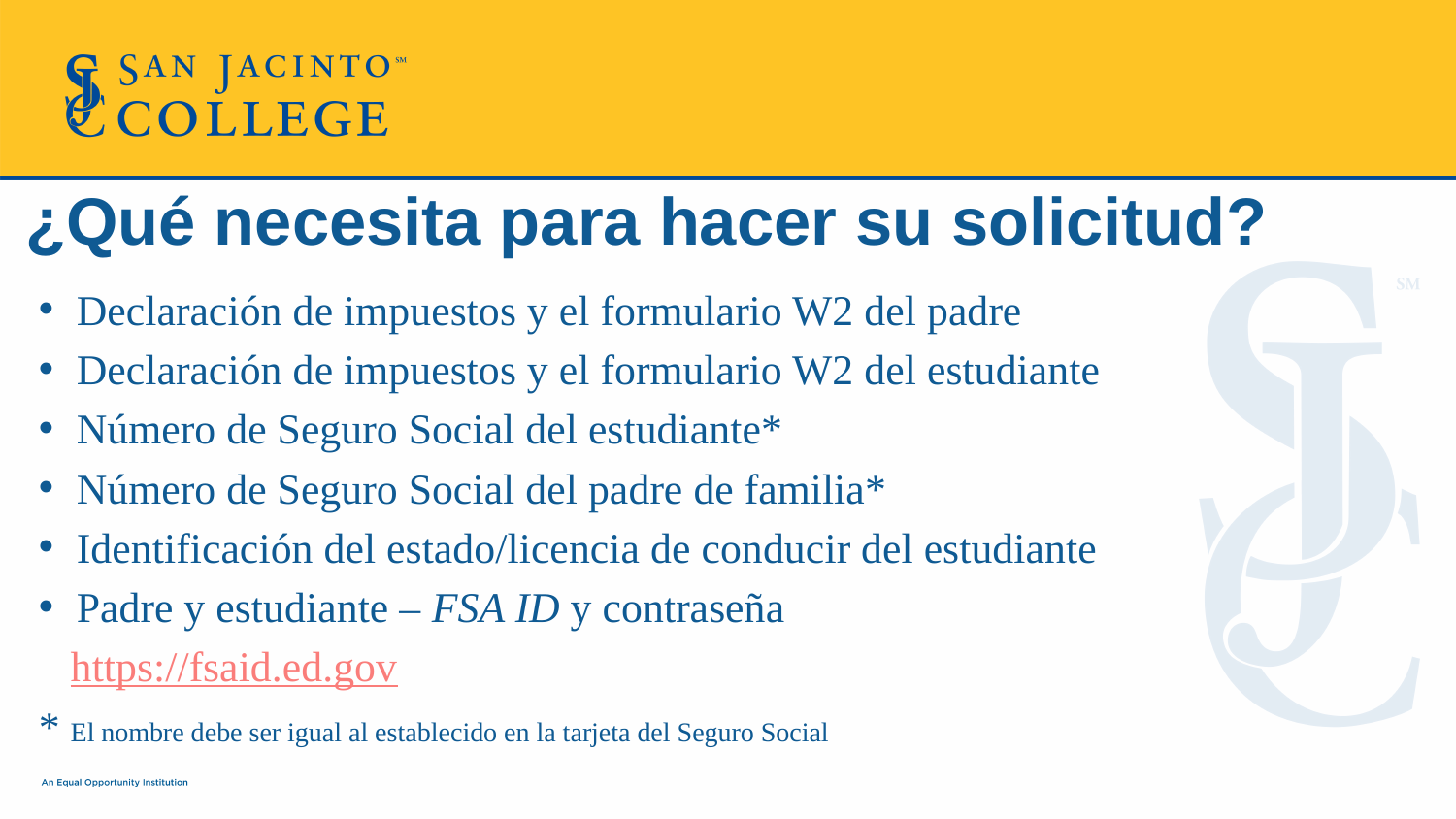

# ¿Qué necesita para hacer su solicitud?
Declaración de impuestos y el formulario W2 del padre
Declaración de impuestos y el formulario W2 del estudiante
Número de Seguro Social del estudiante*
Número de Seguro Social del padre de familia*
Identificación del estado/licencia de conducir del estudiante
Padre y estudiante – FSA ID y contraseña
   https://fsaid.ed.gov
* El nombre debe ser igual al establecido en la tarjeta del Seguro Social